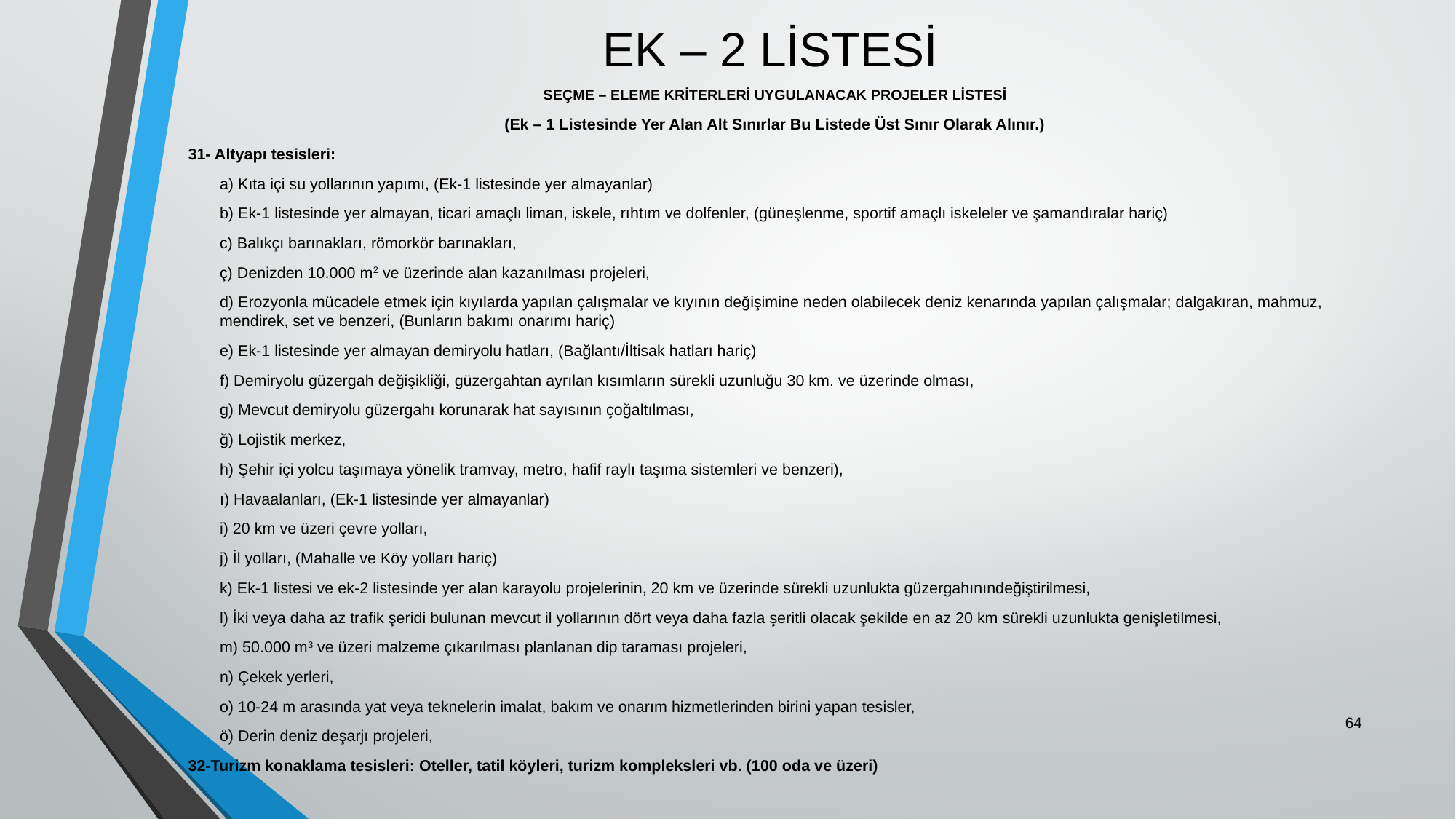

# EK – 2 LİSTESİ
SEÇME – ELEME KRİTERLERİ UYGULANACAK PROJELER LİSTESİ
(Ek – 1 Listesinde Yer Alan Alt Sınırlar Bu Listede Üst Sınır Olarak Alınır.)
31- Altyapı tesisleri:
	a) Kıta içi su yollarının yapımı, (Ek-1 listesinde yer almayanlar)
	b) Ek-1 listesinde yer almayan, ticari amaçlı liman, iskele, rıhtım ve dolfenler, (güneşlenme, sportif amaçlı iskeleler ve şamandıralar hariç)
	c) Balıkçı barınakları, römorkör barınakları,
	ç) Denizden 10.000 m2 ve üzerinde alan kazanılması projeleri,
	d) Erozyonla mücadele etmek için kıyılarda yapılan çalışmalar ve kıyının değişimine neden olabilecek deniz kenarında yapılan çalışmalar; dalgakıran, mahmuz, mendirek, set ve benzeri, (Bunların bakımı onarımı hariç)
	e) Ek-1 listesinde yer almayan demiryolu hatları, (Bağlantı/İltisak hatları hariç)
	f) Demiryolu güzergah değişikliği, güzergahtan ayrılan kısımların sürekli uzunluğu 30 km. ve üzerinde olması,
	g) Mevcut demiryolu güzergahı korunarak hat sayısının çoğaltılması,
	ğ) Lojistik merkez,
	h) Şehir içi yolcu taşımaya yönelik tramvay, metro, hafif raylı taşıma sistemleri ve benzeri),
	ı) Havaalanları, (Ek-1 listesinde yer almayanlar)
	i) 20 km ve üzeri çevre yolları,
	j) İl yolları, (Mahalle ve Köy yolları hariç)
	k) Ek-1 listesi ve ek-2 listesinde yer alan karayolu projelerinin, 20 km ve üzerinde sürekli uzunlukta güzergahınındeğiştirilmesi,
	l) İki veya daha az trafik şeridi bulunan mevcut il yollarının dört veya daha fazla şeritli olacak şekilde en az 20 km sürekli uzunlukta genişletilmesi,
	m) 50.000 m3 ve üzeri malzeme çıkarılması planlanan dip taraması projeleri,
	n) Çekek yerleri,
	o) 10-24 m arasında yat veya teknelerin imalat, bakım ve onarım hizmetlerinden birini yapan tesisler,
	ö) Derin deniz deşarjı projeleri,
32-Turizm konaklama tesisleri: Oteller, tatil köyleri, turizm kompleksleri vb. (100 oda ve üzeri)

64